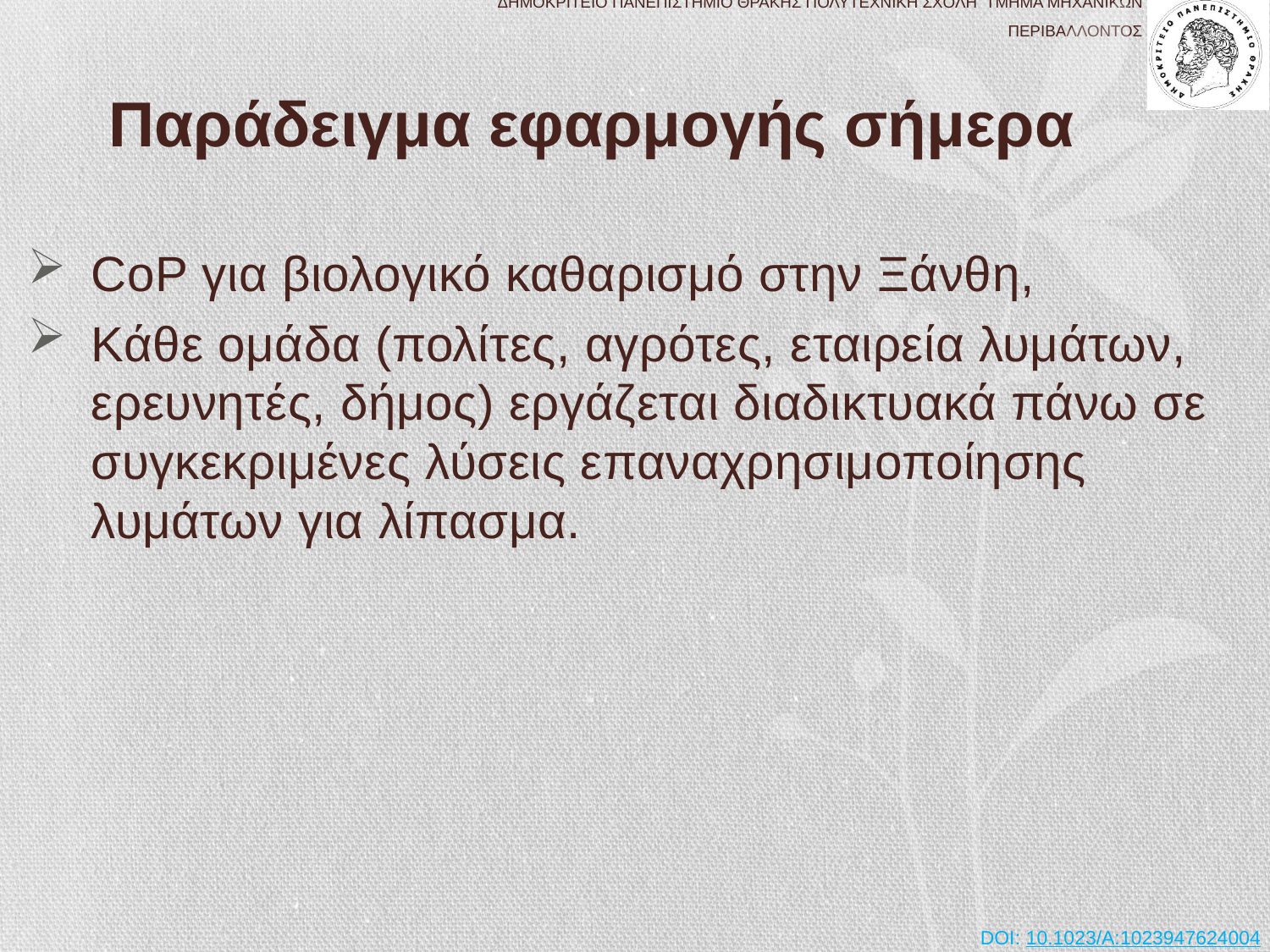

# Παράδειγμα εφαρμογής σήμερα
CoP για βιολογικό καθαρισμό στην Ξάνθη,
Κάθε ομάδα (πολίτες, αγρότες, εταιρεία λυμάτων, ερευνητές, δήμος) εργάζεται διαδικτυακά πάνω σε συγκεκριμένες λύσεις επαναχρησιμοποίησης λυμάτων για λίπασμα.
DOI: 10.1023/A:1023947624004